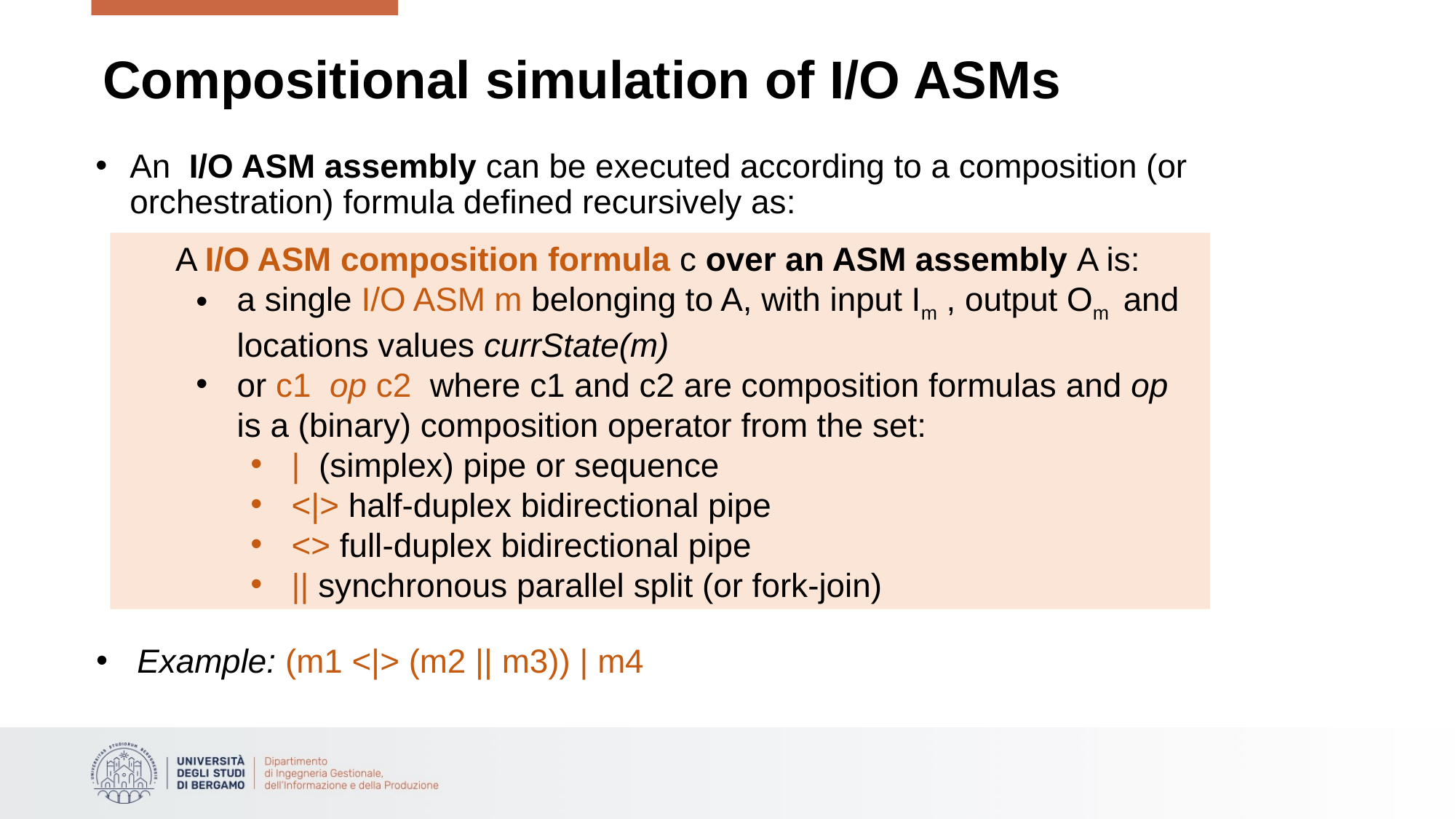

# Compositional simulation of I/O ASMs
An  I/O ASM assembly can be executed according to a composition (or orchestration) formula defined recursively as:

A I/O ASM composition formula c over an ASM assembly A is:
a single I/O ASM m belonging to A, with input Im , output Om  and locations values currState(m)
or c1  op c2  where c1 and c2 are composition formulas and op is a (binary) composition operator from the set:
|  (simplex) pipe or sequence
<|> half-duplex bidirectional pipe
<> full-duplex bidirectional pipe
|| synchronous parallel split (or fork-join)
Example: (m1 <|> (m2 || m3)) | m4